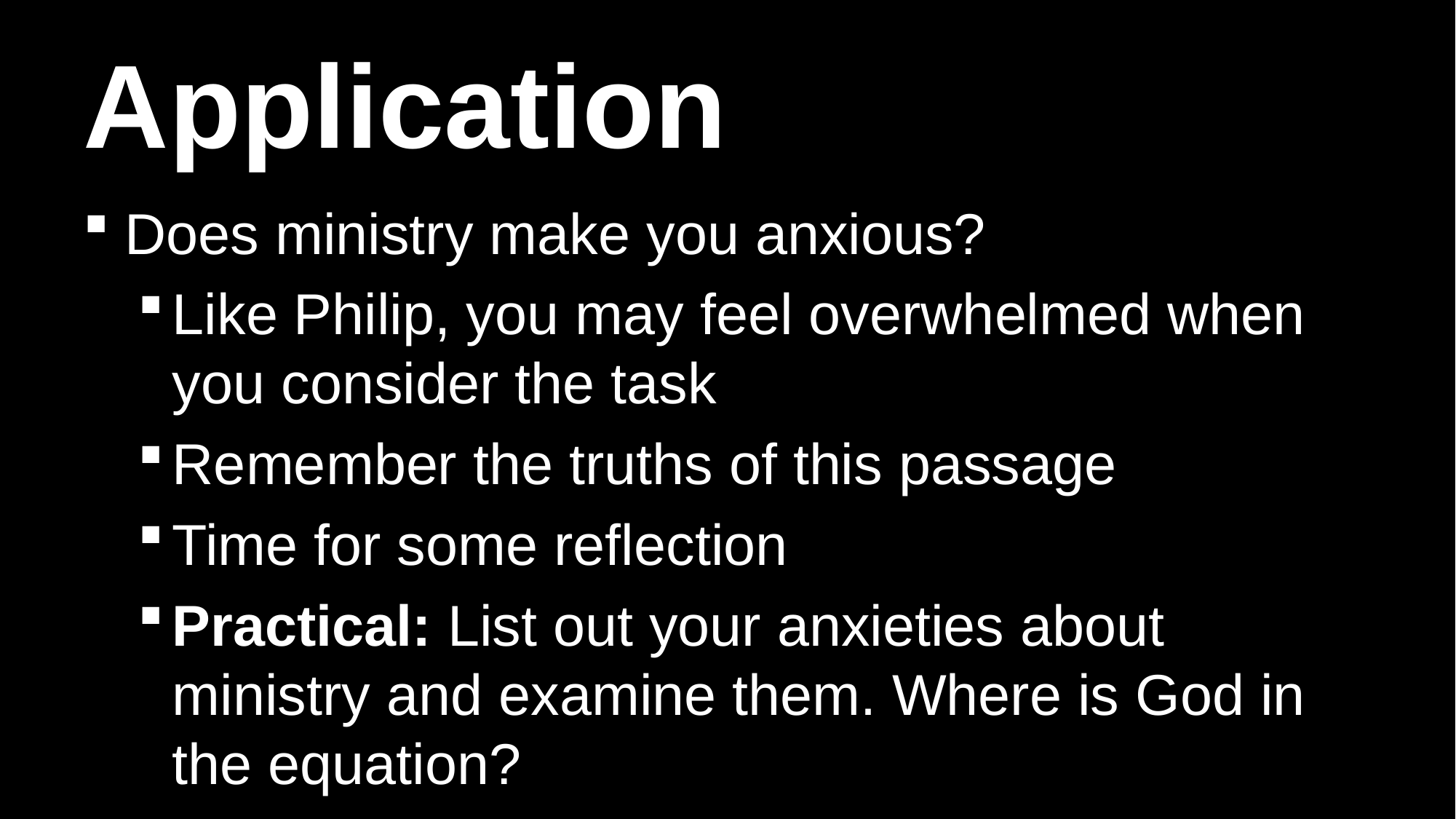

# Application
Does ministry make you anxious?
Like Philip, you may feel overwhelmed when you consider the task
Remember the truths of this passage
Time for some reflection
Practical: List out your anxieties about ministry and examine them. Where is God in the equation?